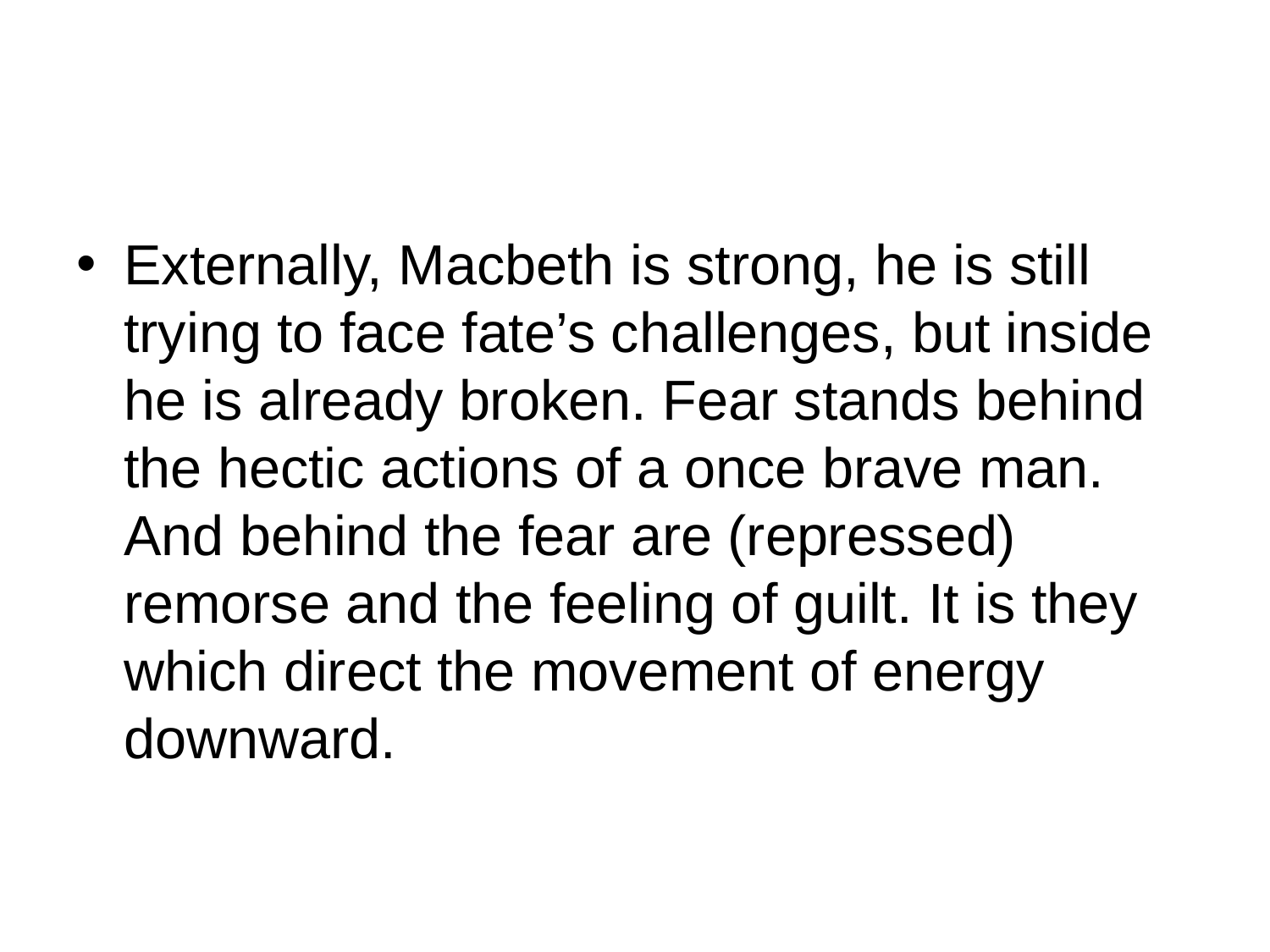

#
Externally, Macbeth is strong, he is still trying to face fate’s challenges, but inside he is already broken. Fear stands behind the hectic actions of a once brave man. And behind the fear are (repressed) remorse and the feeling of guilt. It is they which direct the movement of energy downward.